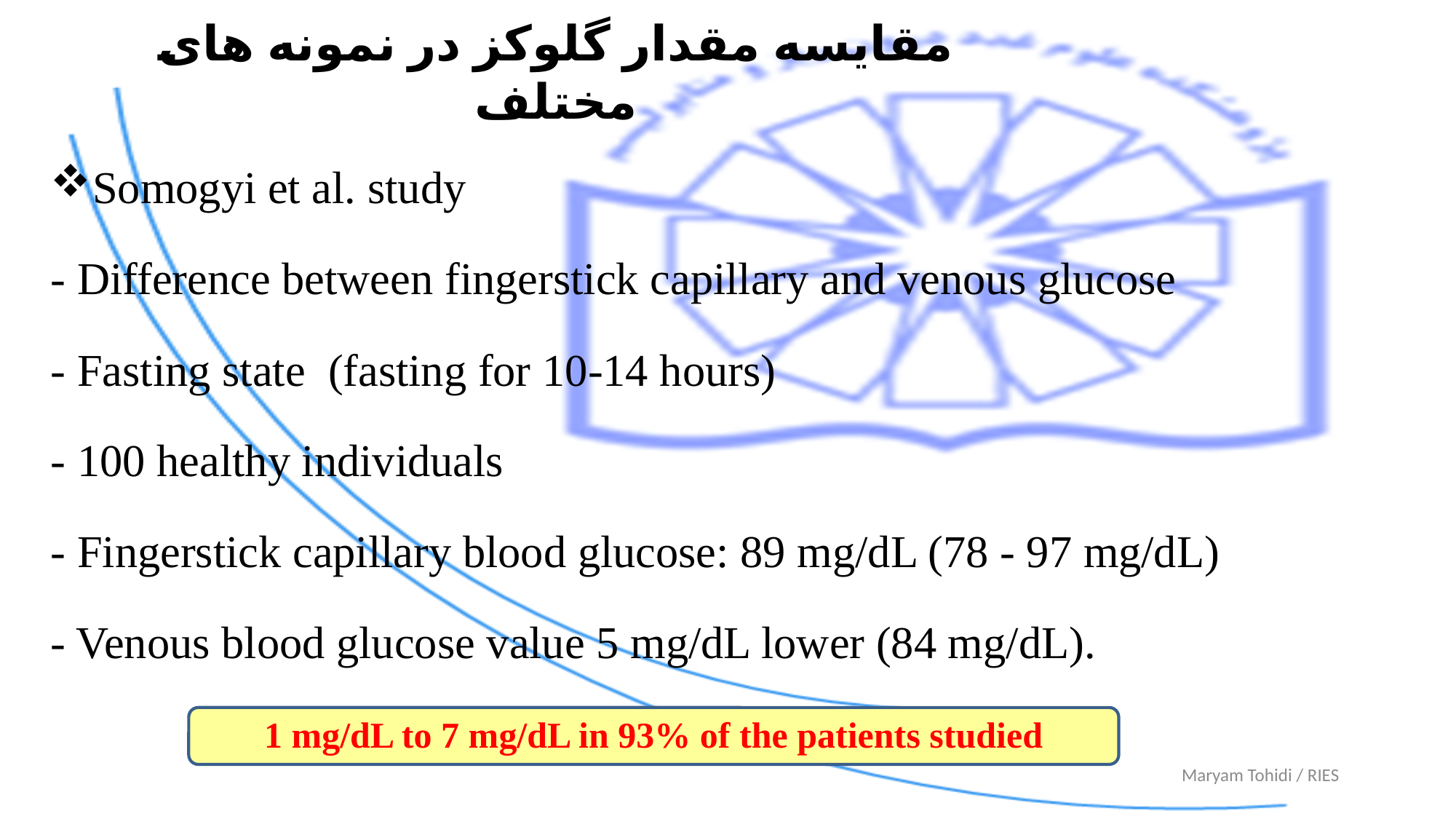

# مقایسه مقدار گلوکز در نمونه های مختلف
Somogyi et al. study
- Difference between fingerstick capillary and venous glucose
- Fasting state  (fasting for 10-14 hours)
- 100 healthy individuals
- Fingerstick capillary blood glucose: 89 mg/dL (78 - 97 mg/dL)
- Venous blood glucose value 5 mg/dL lower (84 mg/dL).

1 mg/dL to 7 mg/dL in 93% of the patients studied
Maryam Tohidi / RIES